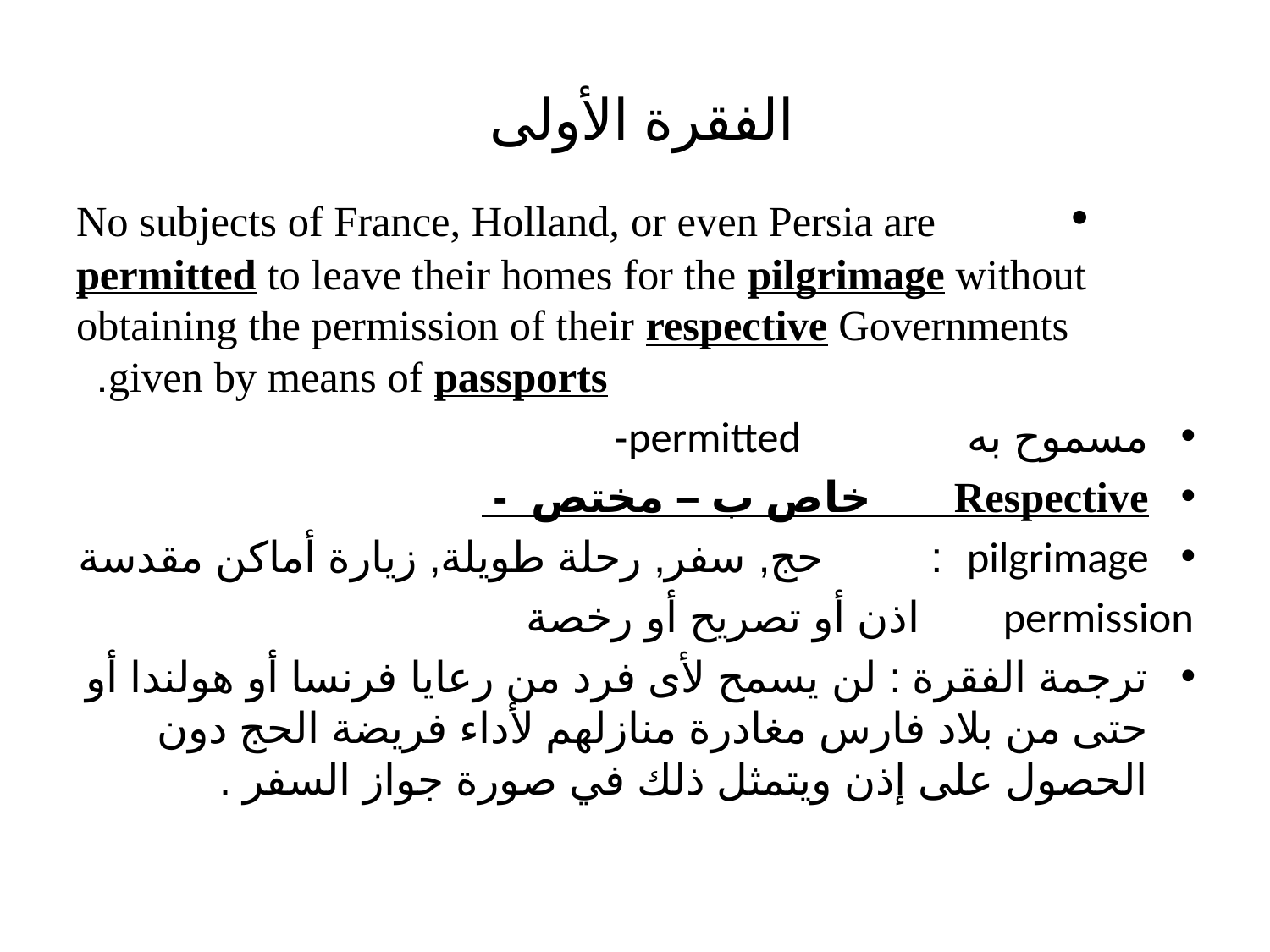

# الفقرة الأولى
      No subjects of France, Holland, or even Persia are permitted to leave their homes for the pilgrimage without obtaining the permission of their respective Governments given by means of passports.
مسموح به              permitted-
Respective       خاص ب – مختص  -
pilgrimage  :         حج, سفر, رحلة طويلة, زيارة أماكن مقدسة
  اذن أو تصريح أو رخصة       permission
ترجمة الفقرة : لن يسمح لأى فرد من رعايا فرنسا أو هولندا أو حتى من بلاد فارس مغادرة منازلهم لأداء فريضة الحج دون الحصول على إذن ويتمثل ذلك في صورة جواز السفر .